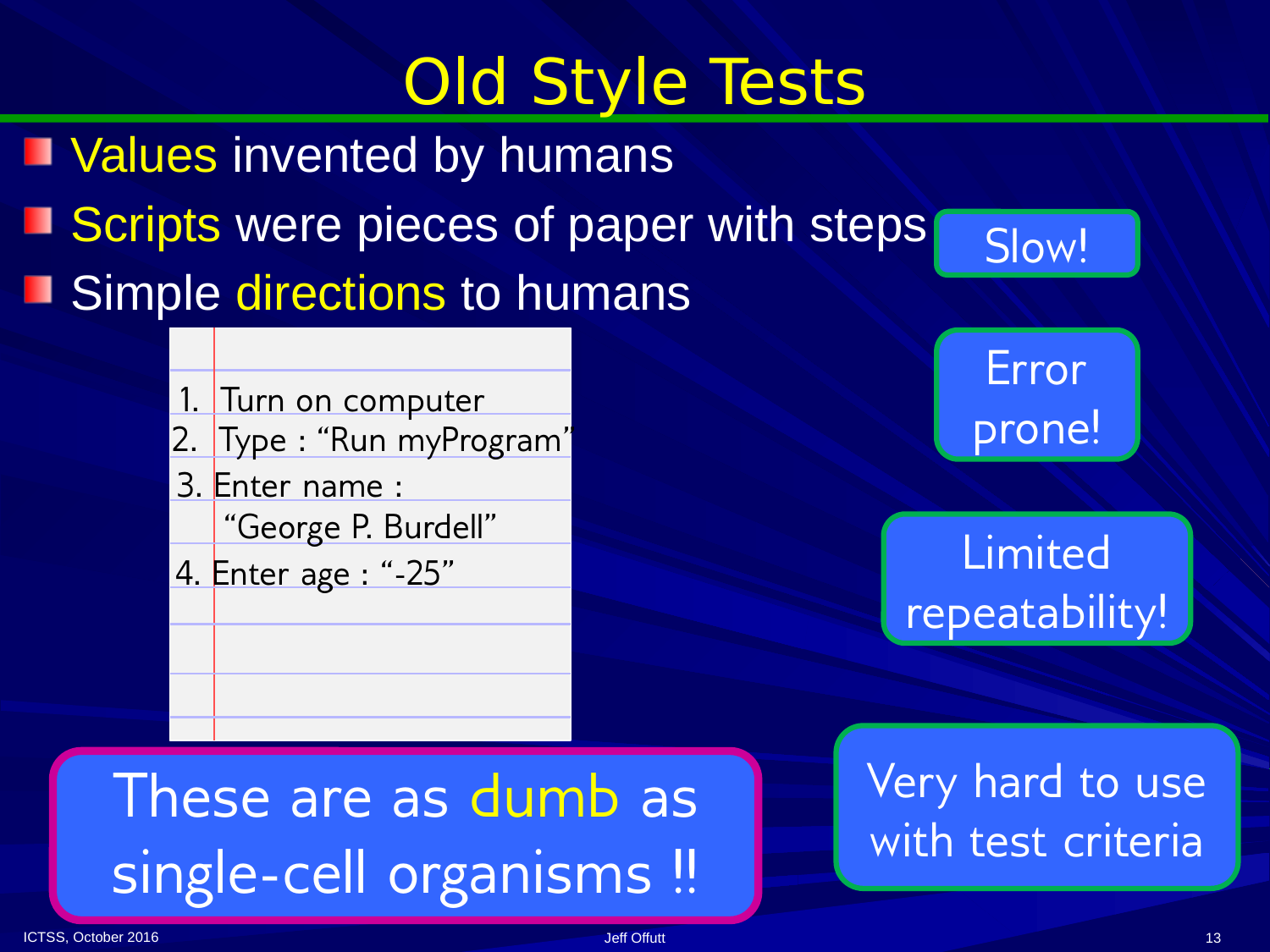

# Old Style Tests
Values invented by humans
Scripts were pieces of paper with steps
Simple directions to humans
Slow!

1.  Turn on computer
2.  Type : “Run myProgram”
3. Enter name :
    “George P. Burdell”
4. Enter age : “-25”
Error prone!
Limited repeatability!
Very hard to use with test criteria
These are as dumb as single-cell organisms !!
ICTSS, October 2016
Jeff Offutt
13